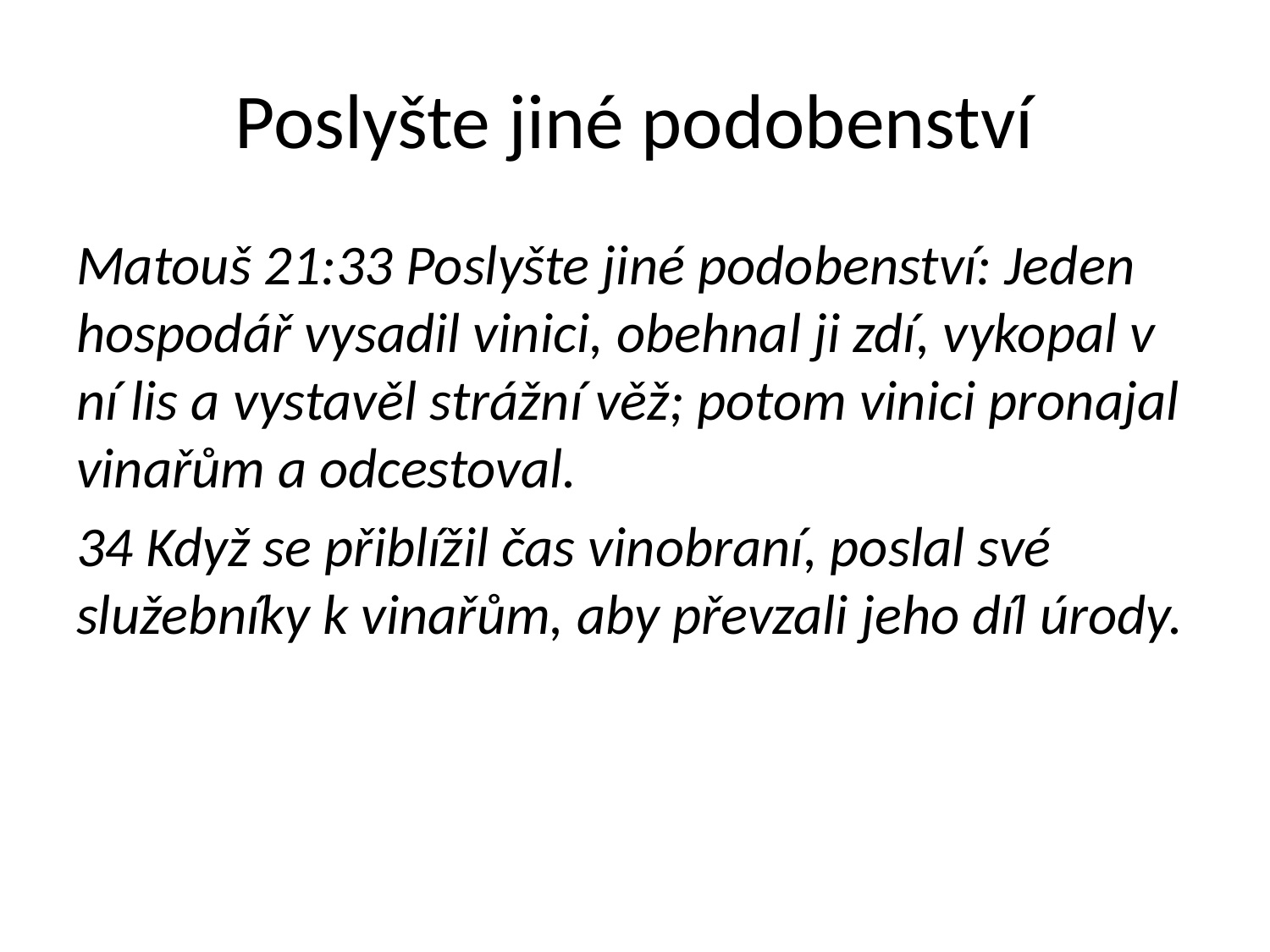

# Poslyšte jiné podobenství
Matouš 21:33 Poslyšte jiné podobenství: Jeden hospodář vysadil vinici, obehnal ji zdí, vykopal v ní lis a vystavěl strážní věž; potom vinici pronajal vinařům a odcestoval.
34 Když se přiblížil čas vinobraní, poslal své služebníky k vinařům, aby převzali jeho díl úrody.